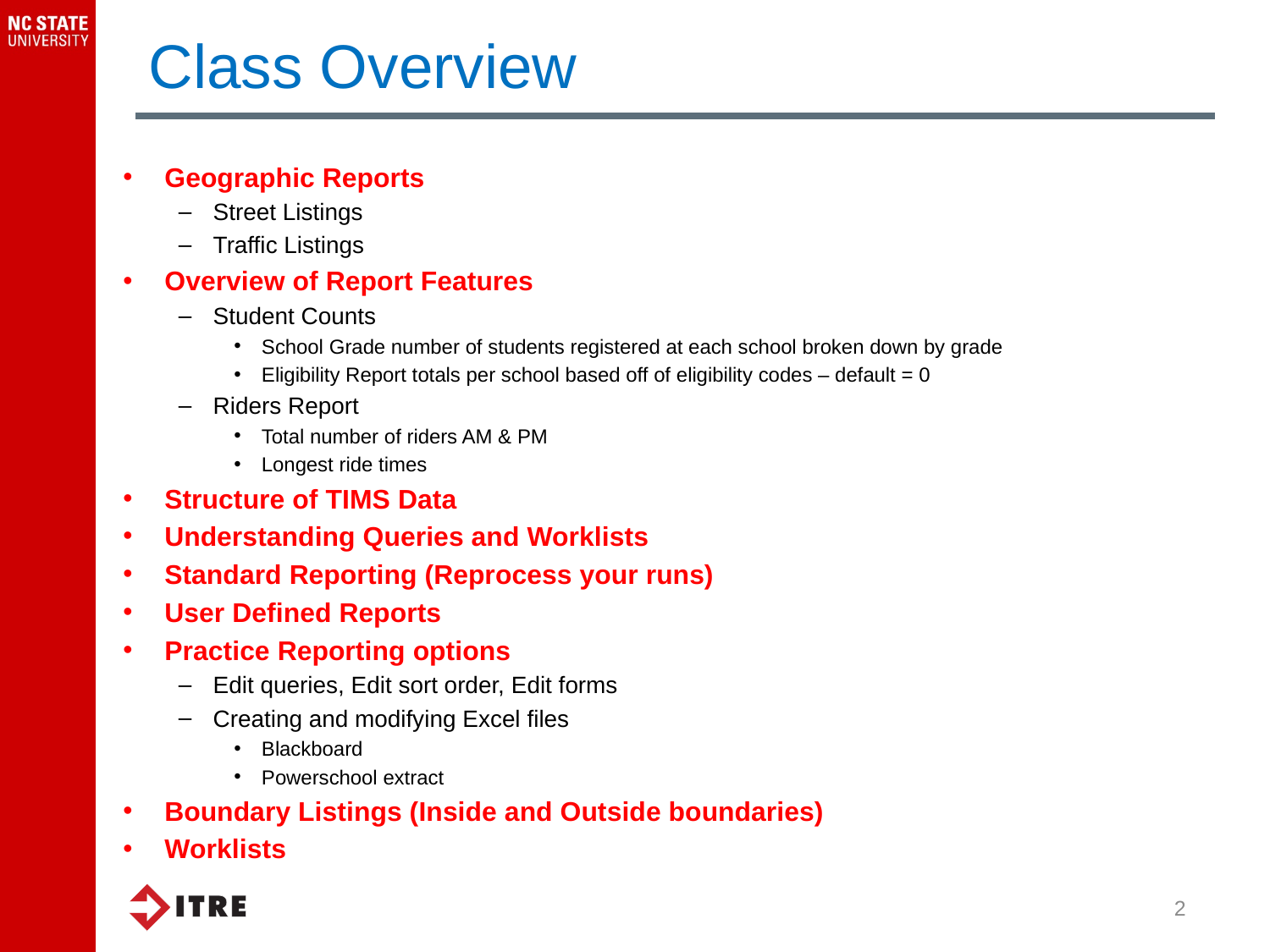

Class Overview

Geographic Reports
Street Listings
Traffic Listings
Overview of Report Features
Student Counts
School Grade number of students registered at each school broken down by grade
Eligibility Report totals per school based off of eligibility codes – default = 0
Riders Report
Total number of riders AM & PM
Longest ride times
Structure of TIMS Data
Understanding Queries and Worklists
Standard Reporting (Reprocess your runs)
User Defined Reports
Practice Reporting options
Edit queries, Edit sort order, Edit forms
Creating and modifying Excel files
Blackboard
Powerschool extract
Boundary Listings (Inside and Outside boundaries)
Worklists

2